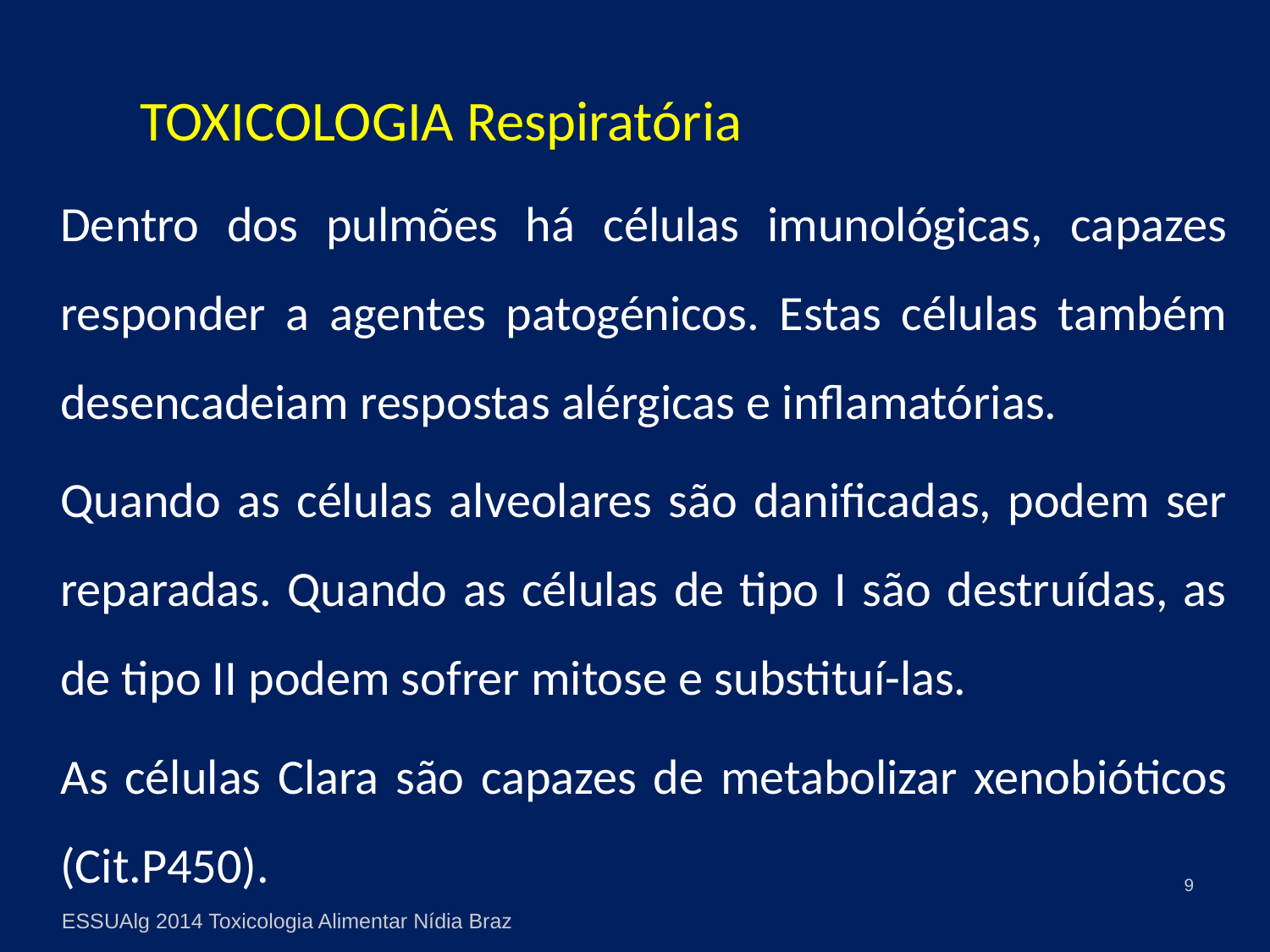

# TOXICOLOGIA Respiratória
	Dentro dos pulmões há células imunológicas, capazes responder a agentes patogénicos. Estas células também desencadeiam respostas alérgicas e inflamatórias.
	Quando as células alveolares são danificadas, podem ser reparadas. Quando as células de tipo I são destruídas, as de tipo II podem sofrer mitose e substituí-las.
	As células Clara são capazes de metabolizar xenobióticos (Cit.P450).
9
ESSUAlg 2014 Toxicologia Alimentar Nídia Braz